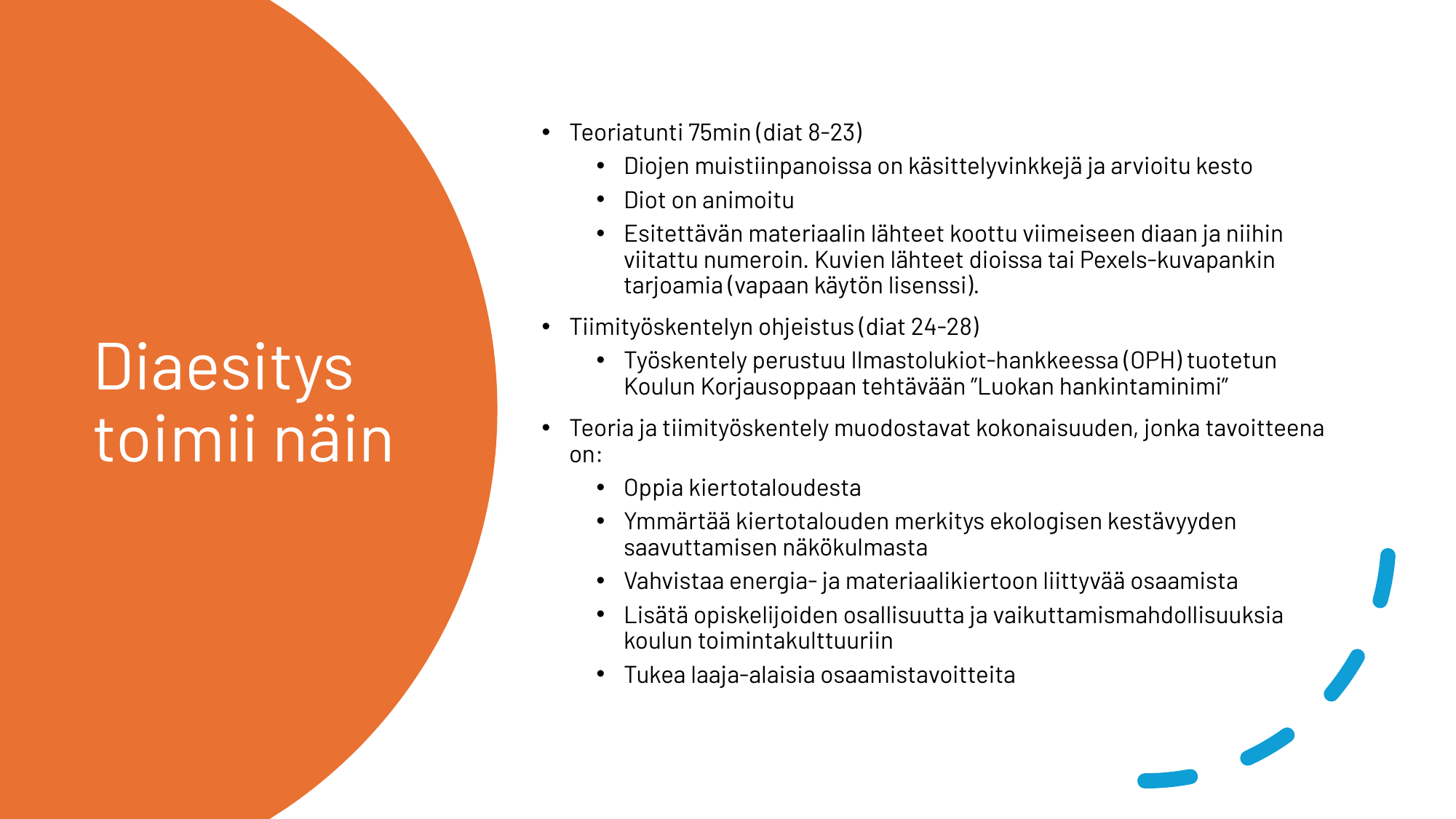

Teoriatunti 75min (diat 8-23)
Diojen muistiinpanoissa on käsittelyvinkkejä ja arvioitu kesto
Diot on animoitu
Esitettävän materiaalin lähteet koottu viimeiseen diaan ja niihin viitattu numeroin. Kuvien lähteet dioissa tai Pexels-kuvapankin tarjoamia (vapaan käytön lisenssi).
Tiimityöskentelyn ohjeistus (diat 24-28)
Työskentely perustuu Ilmastolukiot-hankkeessa (OPH) tuotetun Koulun Korjausoppaan tehtävään ”Luokan hankintaminimi”
Teoria ja tiimityöskentely muodostavat kokonaisuuden, jonka tavoitteena on:
Oppia kiertotaloudesta
Ymmärtää kiertotalouden merkitys ekologisen kestävyyden saavuttamisen näkökulmasta
Vahvistaa energia- ja materiaalikiertoon liittyvää osaamista
Lisätä opiskelijoiden osallisuutta ja vaikuttamismahdollisuuksia koulun toimintakulttuuriin
Tukea laaja-alaisia osaamistavoitteita
# Diaesitys toimii näin